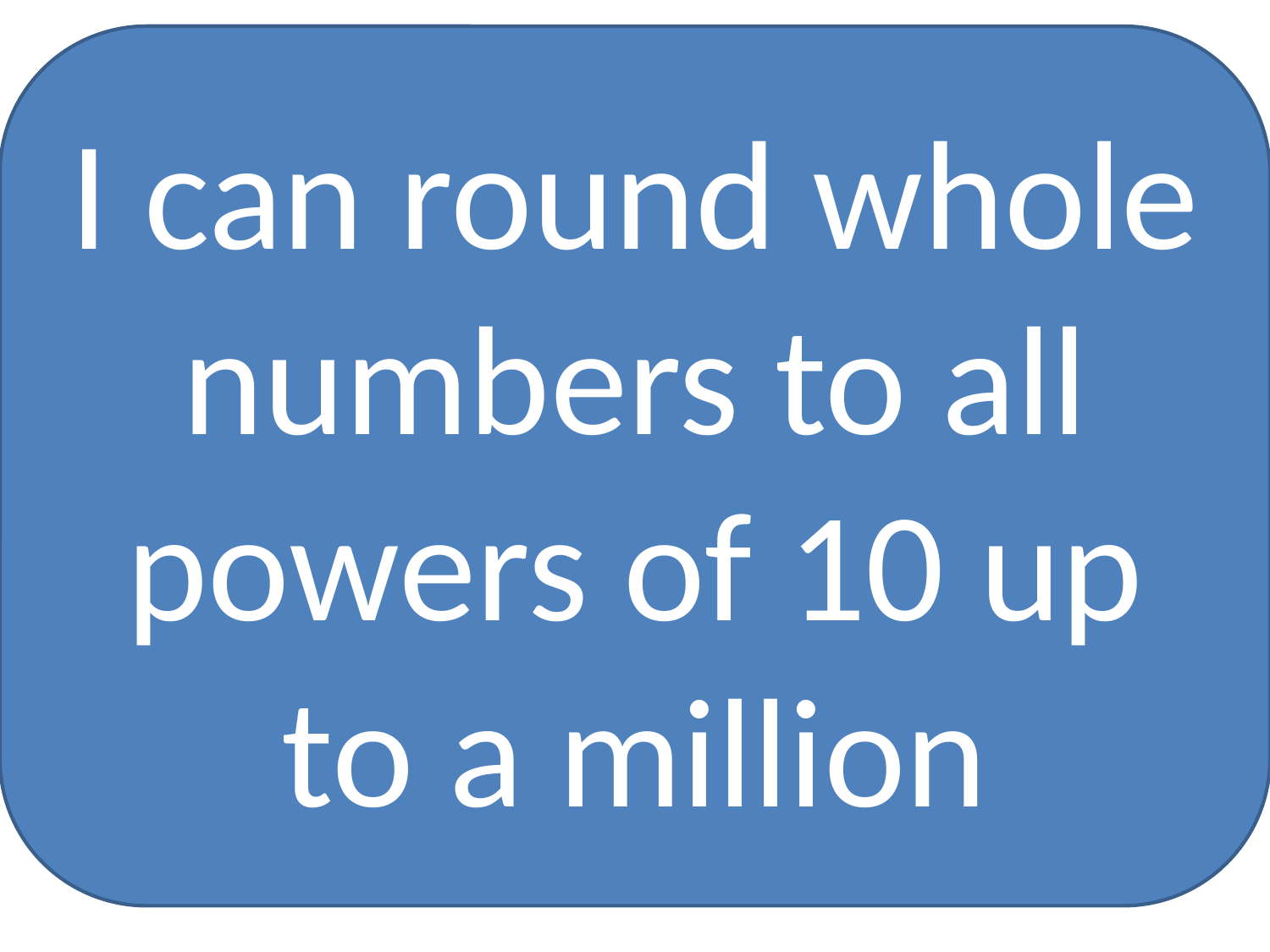

I can round whole numbers to all powers of 10 up to a million